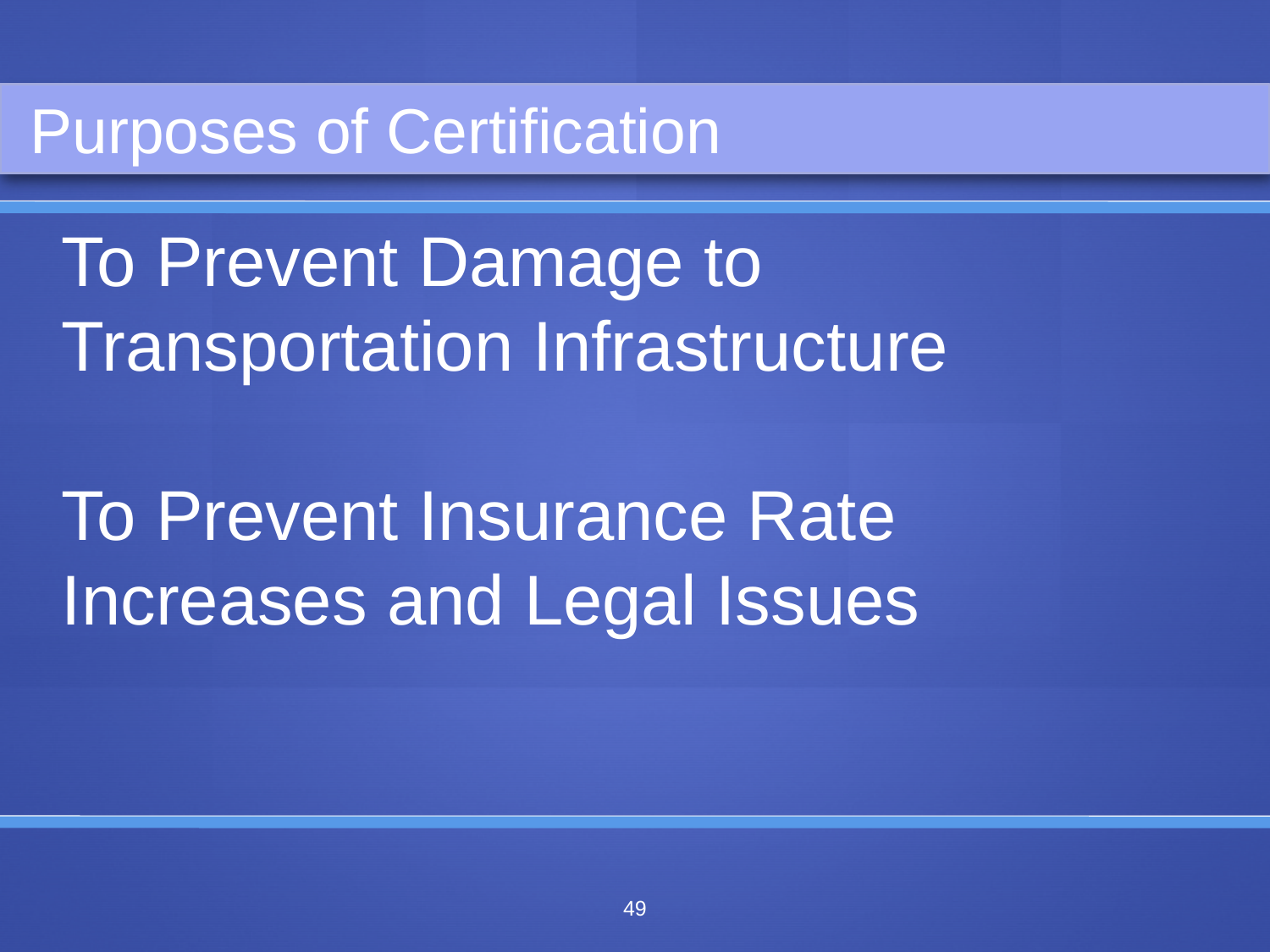

Purposes of Certification
To Prevent Damage to Transportation Infrastructure

To Prevent Insurance Rate Increases and Legal Issues

49